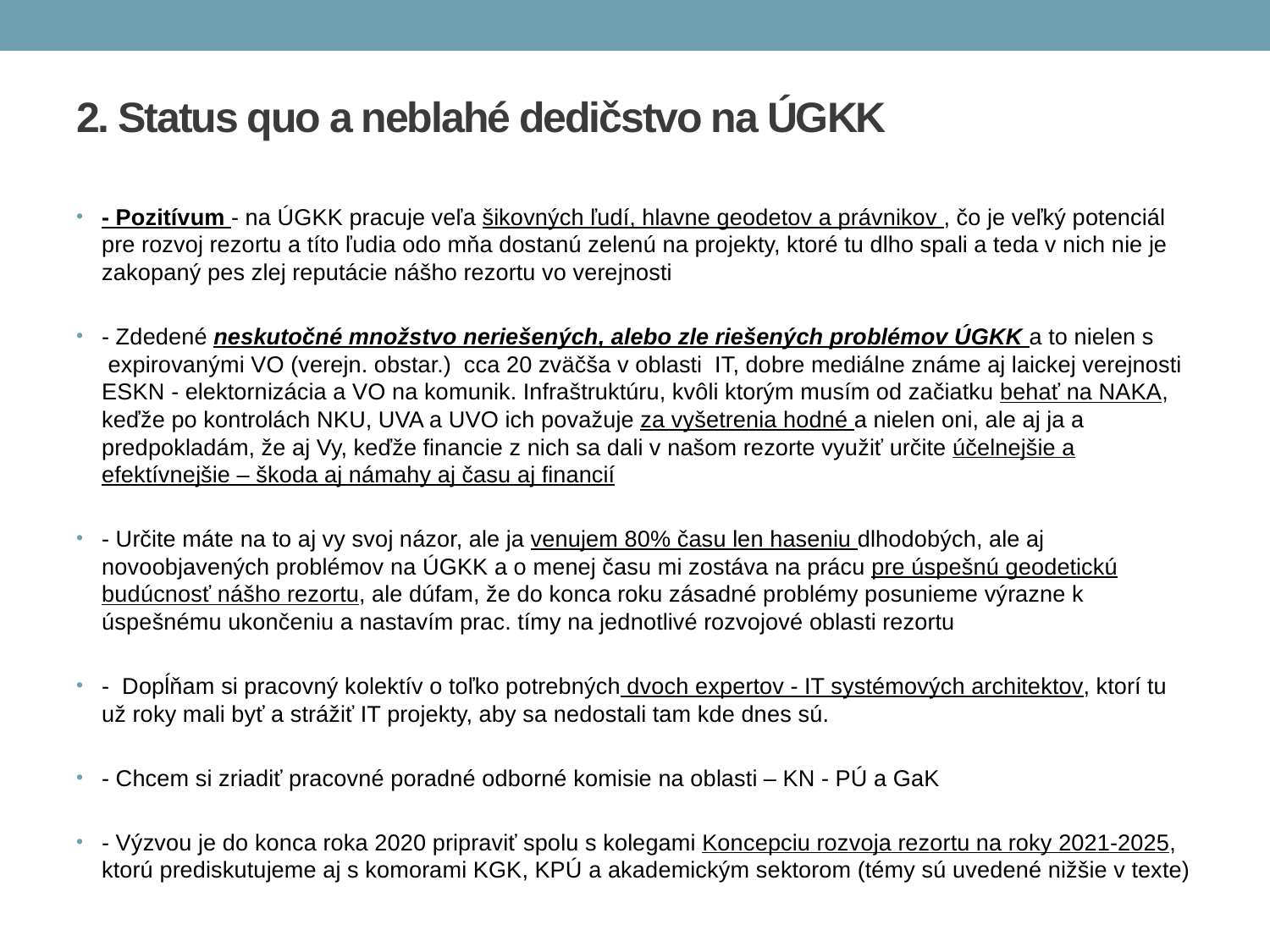

# 2. Status quo a neblahé dedičstvo na ÚGKK
- Pozitívum - na ÚGKK pracuje veľa šikovných ľudí, hlavne geodetov a právnikov , čo je veľký potenciál pre rozvoj rezortu a títo ľudia odo mňa dostanú zelenú na projekty, ktoré tu dlho spali a teda v nich nie je zakopaný pes zlej reputácie nášho rezortu vo verejnosti

- Zdedené neskutočné množstvo neriešených, alebo zle riešených problémov ÚGKK a to nielen s  expirovanými VO (verejn. obstar.)  cca 20 zväčša v oblasti  IT, dobre mediálne známe aj laickej verejnosti ESKN - elektornizácia a VO na komunik. Infraštruktúru, kvôli ktorým musím od začiatku behať na NAKA, keďže po kontrolách NKU, UVA a UVO ich považuje za vyšetrenia hodné a nielen oni, ale aj ja a predpokladám, že aj Vy, keďže financie z nich sa dali v našom rezorte využiť určite účelnejšie a efektívnejšie – škoda aj námahy aj času aj financií

- Určite máte na to aj vy svoj názor, ale ja venujem 80% času len haseniu dlhodobých, ale aj novoobjavených problémov na ÚGKK a o menej času mi zostáva na prácu pre úspešnú geodetickú budúcnosť nášho rezortu, ale dúfam, že do konca roku zásadné problémy posunieme výrazne k úspešnému ukončeniu a nastavím prac. tímy na jednotlivé rozvojové oblasti rezortu

-  Dopĺňam si pracovný kolektív o toľko potrebných dvoch expertov - IT systémových architektov, ktorí tu už roky mali byť a strážiť IT projekty, aby sa nedostali tam kde dnes sú.

- Chcem si zriadiť pracovné poradné odborné komisie na oblasti – KN - PÚ a GaK

- Výzvou je do konca roka 2020 pripraviť spolu s kolegami Koncepciu rozvoja rezortu na roky 2021-2025, ktorú prediskutujeme aj s komorami KGK, KPÚ a akademickým sektorom (témy sú uvedené nižšie v texte)